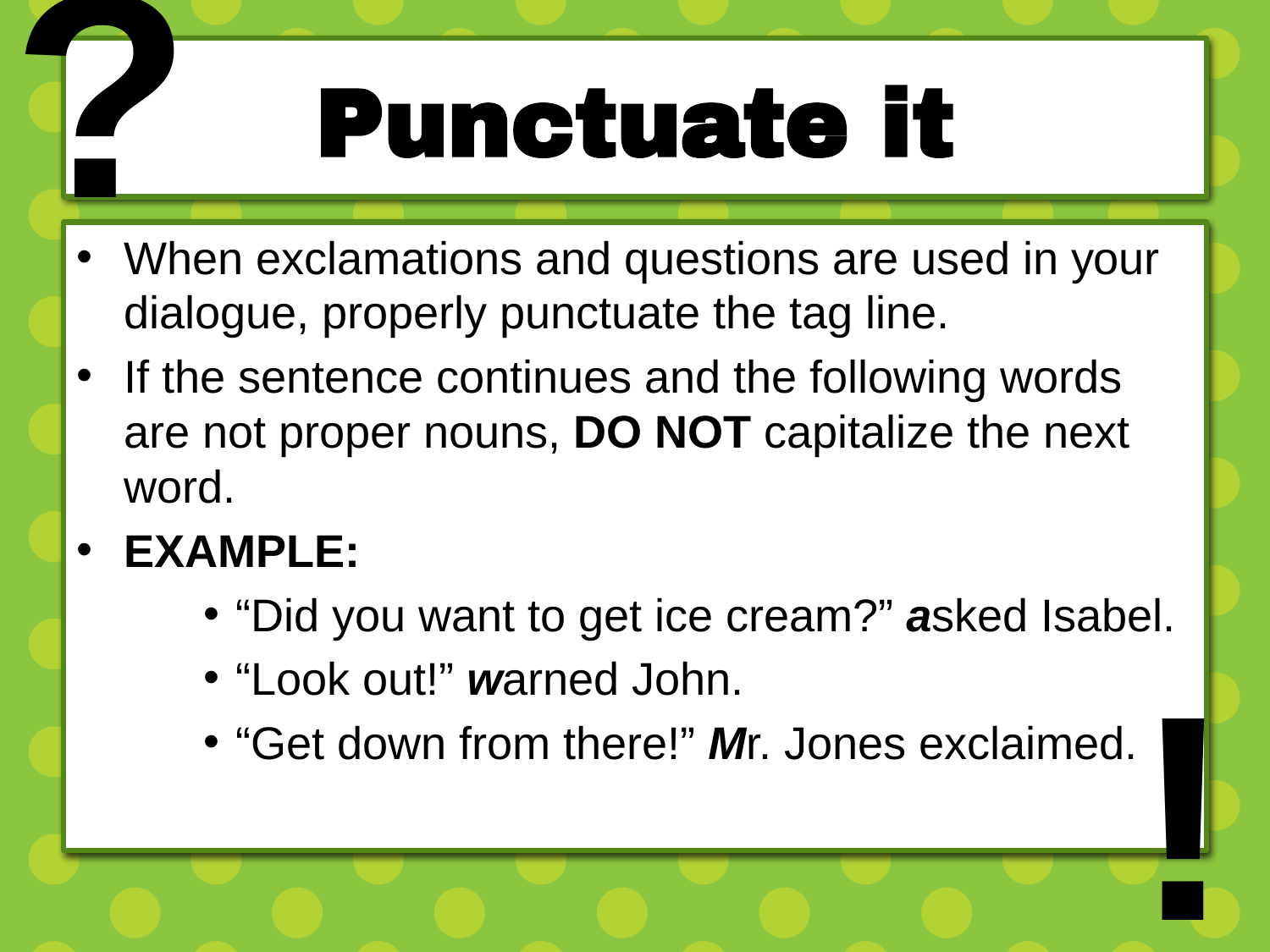

?
# Punctuate it
When exclamations and questions are used in your dialogue, properly punctuate the tag line.
If the sentence continues and the following words are not proper nouns, DO NOT capitalize the next word.
EXAMPLE:
“Did you want to get ice cream?” asked Isabel.
“Look out!” warned John.
“Get down from there!” Mr. Jones exclaimed.
!